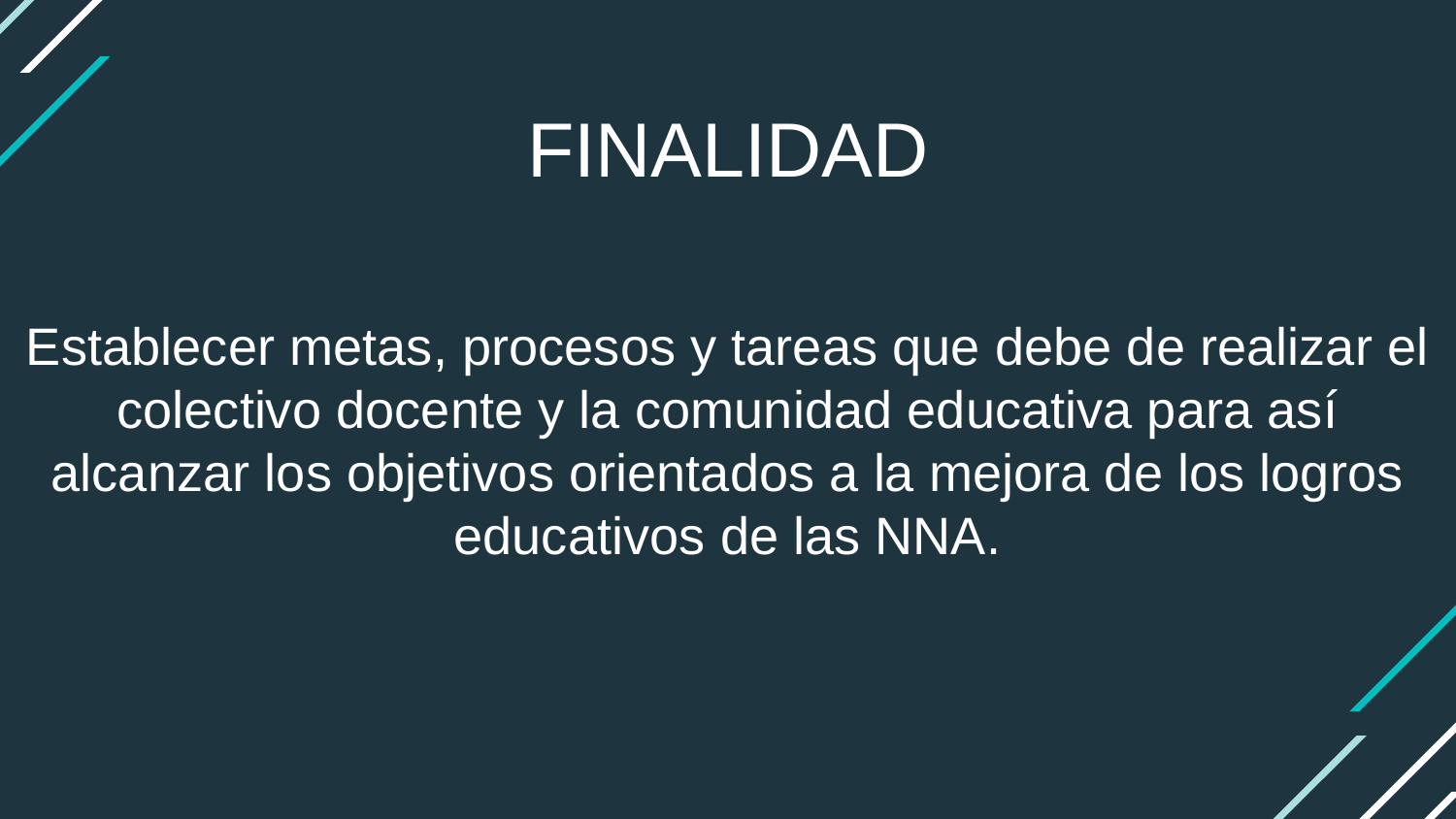

# FINALIDAD
Establecer metas, procesos y tareas que debe de realizar el colectivo docente y la comunidad educativa para así alcanzar los objetivos orientados a la mejora de los logros educativos de las NNA.